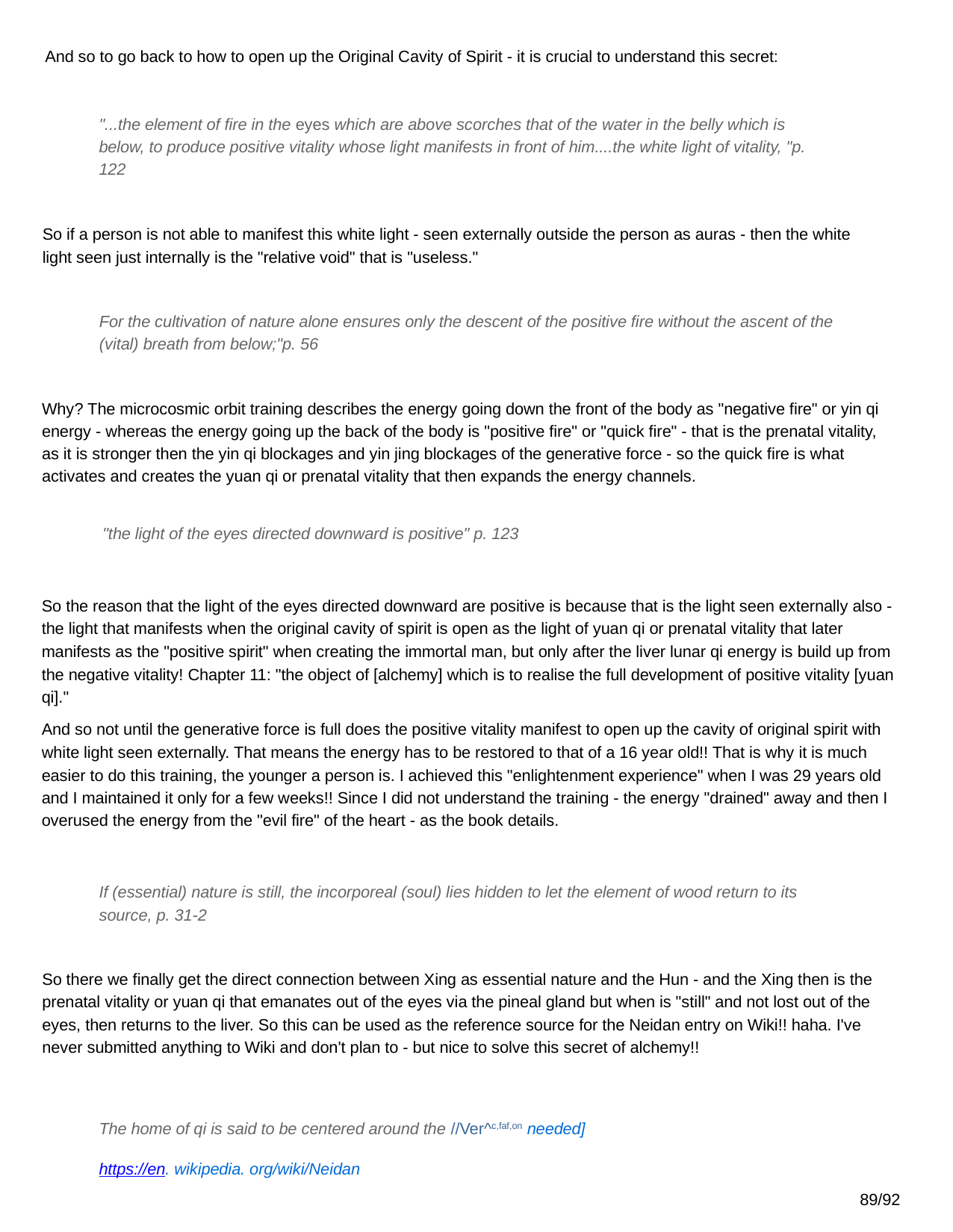

And so to go back to how to open up the Original Cavity of Spirit - it is crucial to understand this secret:
"...the element of fire in the eyes which are above scorches that of the water in the belly which is below, to produce positive vitality whose light manifests in front of him....the white light of vitality, "p. 122
So if a person is not able to manifest this white light - seen externally outside the person as auras - then the white light seen just internally is the "relative void" that is "useless."
For the cultivation of nature alone ensures only the descent of the positive fire without the ascent of the (vital) breath from below;"p. 56
Why? The microcosmic orbit training describes the energy going down the front of the body as "negative fire" or yin qi energy - whereas the energy going up the back of the body is "positive fire" or "quick fire" - that is the prenatal vitality, as it is stronger then the yin qi blockages and yin jing blockages of the generative force - so the quick fire is what activates and creates the yuan qi or prenatal vitality that then expands the energy channels.
"the light of the eyes directed downward is positive" p. 123
So the reason that the light of the eyes directed downward are positive is because that is the light seen externally also - the light that manifests when the original cavity of spirit is open as the light of yuan qi or prenatal vitality that later manifests as the "positive spirit" when creating the immortal man, but only after the liver lunar qi energy is build up from the negative vitality! Chapter 11: "the object of [alchemy] which is to realise the full development of positive vitality [yuan qi]."
And so not until the generative force is full does the positive vitality manifest to open up the cavity of original spirit with white light seen externally. That means the energy has to be restored to that of a 16 year old!! That is why it is much easier to do this training, the younger a person is. I achieved this "enlightenment experience" when I was 29 years old and I maintained it only for a few weeks!! Since I did not understand the training - the energy "drained" away and then I overused the energy from the "evil fire" of the heart - as the book details.
If (essential) nature is still, the incorporeal (soul) lies hidden to let the element of wood return to its source, p. 31-2
So there we finally get the direct connection between Xing as essential nature and the Hun - and the Xing then is the prenatal vitality or yuan qi that emanates out of the eyes via the pineal gland but when is "still" and not lost out of the eyes, then returns to the liver. So this can be used as the reference source for the Neidan entry on Wiki!! haha. I've never submitted anything to Wiki and don't plan to - but nice to solve this secret of alchemy!!
The home of qi is said to be centered around the //Ver^c,faf,on needed] https://en. wikipedia. org/wiki/Neidan
89/92